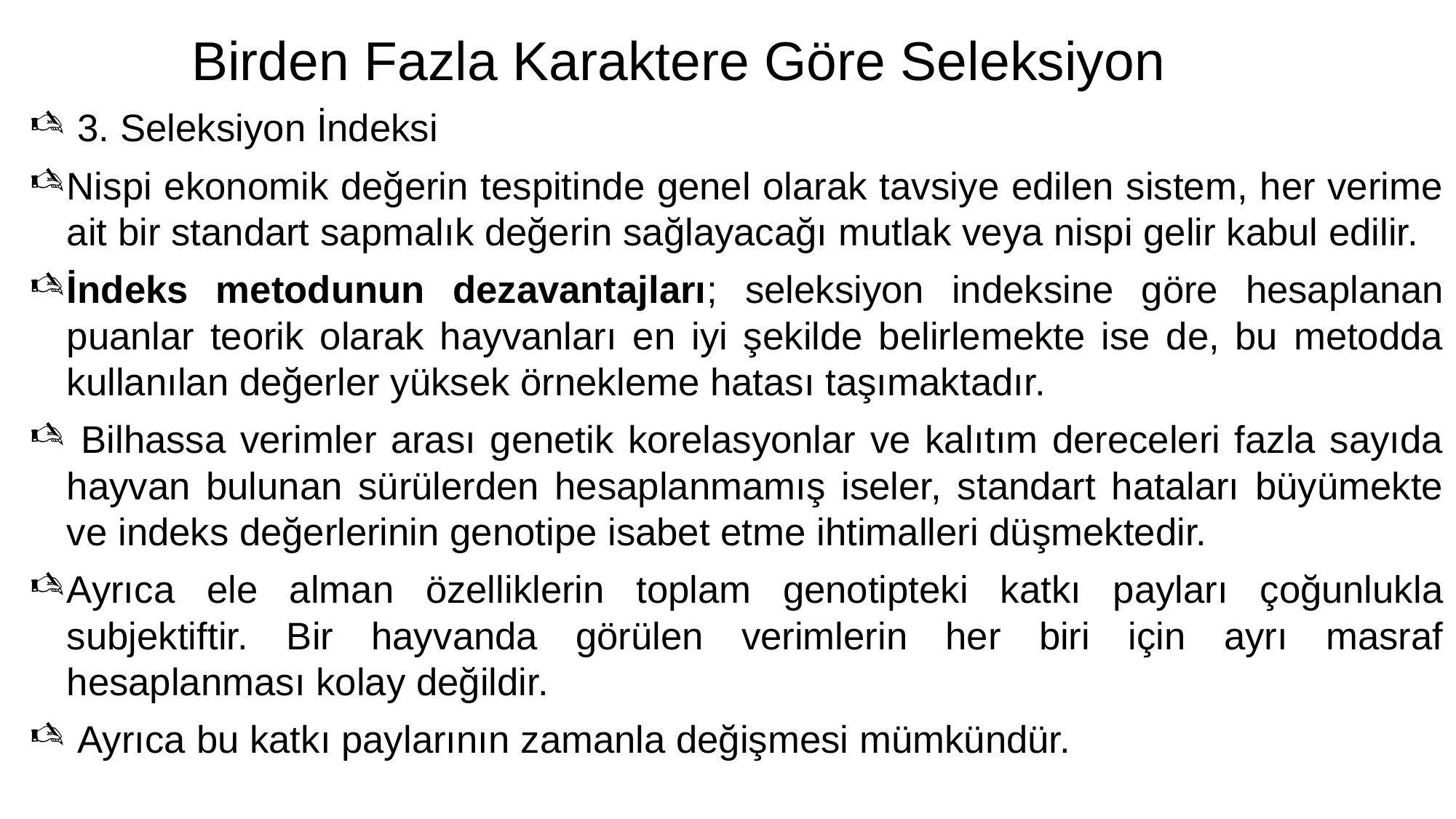

# Birden Fazla Karaktere Göre Seleksiyon
 3. Seleksiyon İndeksi
Nispi ekonomik değerin tespitinde genel olarak tavsiye edilen sistem, her verime ait bir standart sapmalık değerin sağlayacağı mutlak veya nispi gelir kabul edilir.
İndeks metodunun dezavantajları; seleksiyon indeksine göre hesaplanan puanlar teorik olarak hayvanları en iyi şekilde belirlemekte ise de, bu metodda kullanılan değerler yüksek örnekleme hatası taşımaktadır.
 Bilhassa verimler arası genetik korelasyonlar ve kalıtım dereceleri fazla sayıda hayvan bulunan sürülerden hesaplanmamış iseler, standart hataları büyümekte ve indeks değerlerinin genotipe isabet etme ihtimalleri düşmektedir.
Ayrıca ele alman özelliklerin toplam genotipteki katkı payları çoğunlukla subjektiftir. Bir hayvanda görülen verimlerin her biri için ayrı masraf hesaplanması kolay değildir.
 Ayrıca bu katkı paylarının zamanla değişmesi mümkündür.